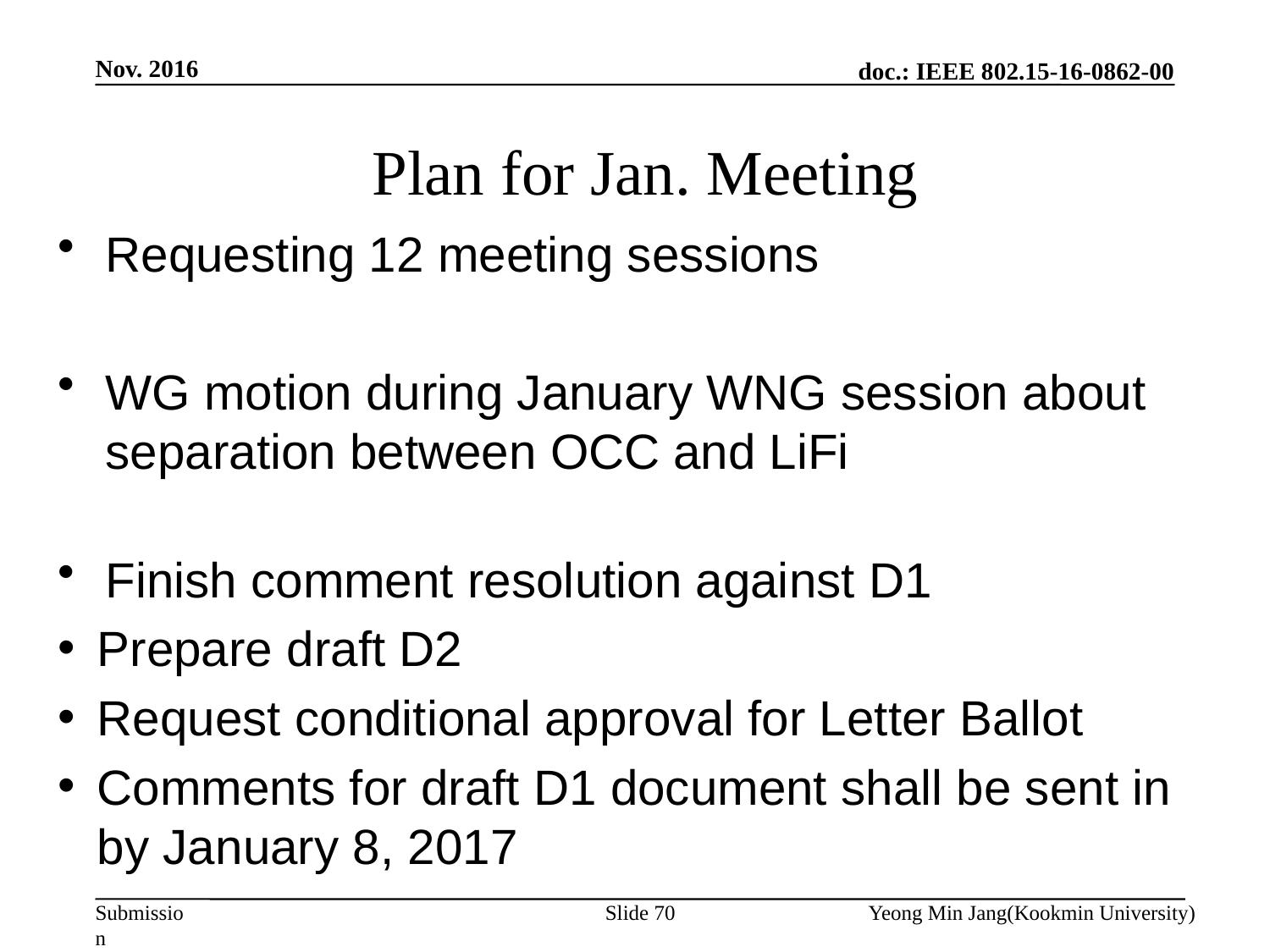

Nov. 2016
# Plan for Jan. Meeting
Requesting 12 meeting sessions

WG motion during January WNG session about separation between OCC and LiFi

Finish comment resolution against D1
Prepare draft D2
Request conditional approval for Letter Ballot
Comments for draft D1 document shall be sent in by January 8, 2017

Slide 70
Yeong Min Jang(Kookmin University)